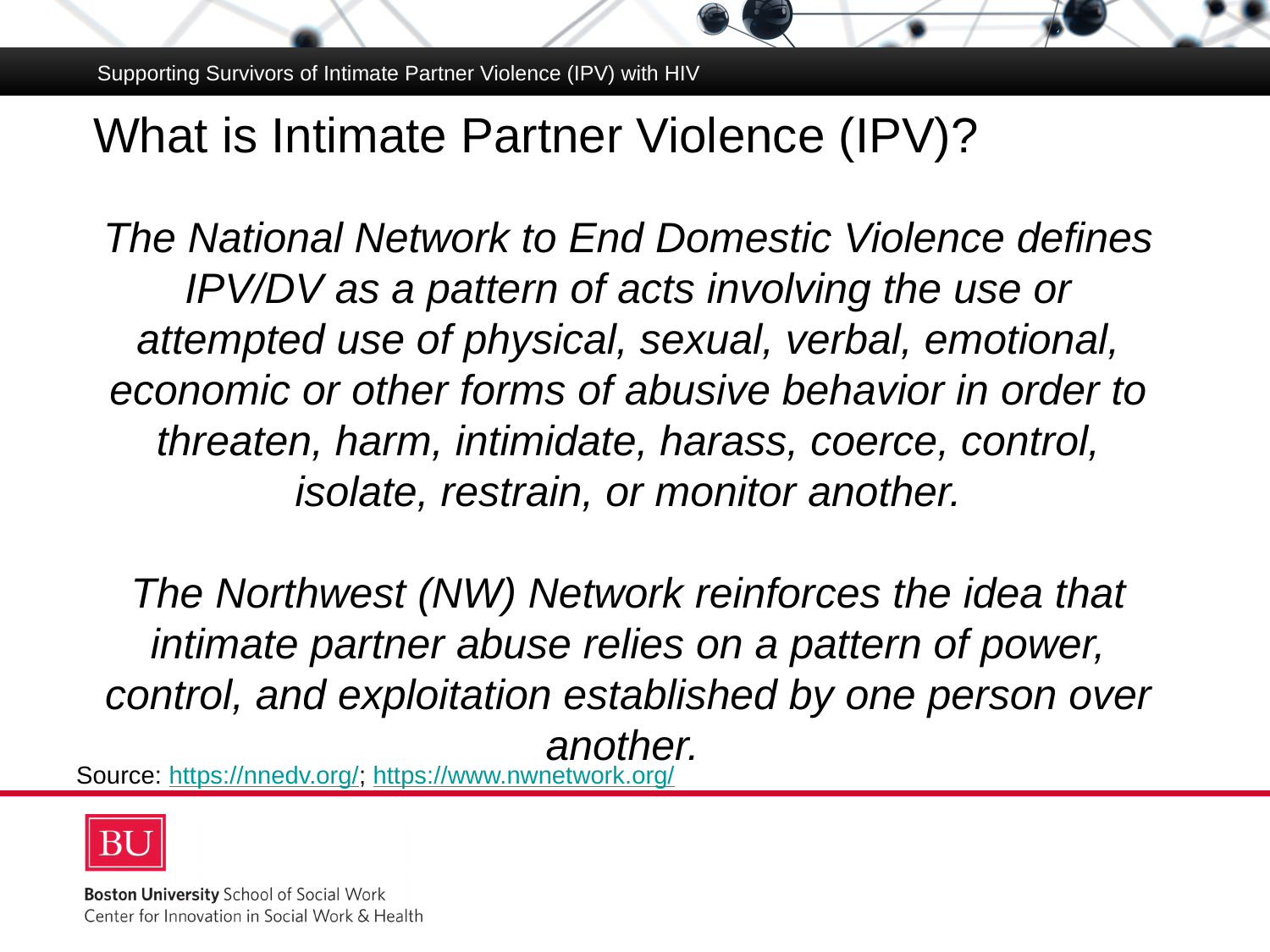

# What is Intimate Partner Violence (IPV)?
Supporting Survivors of Intimate Partner Violence (IPV) with HIV
The National Network to End Domestic Violence defines IPV/DV as a pattern of acts involving the use or attempted use of physical, sexual, verbal, emotional, economic or other forms of abusive behavior in order to threaten, harm, intimidate, harass, coerce, control, isolate, restrain, or monitor another.

The Northwest (NW) Network reinforces the idea that intimate partner abuse relies on a pattern of power, control, and exploitation established by one person over another.

Source: https://nnedv.org/; https://www.nwnetwork.org/